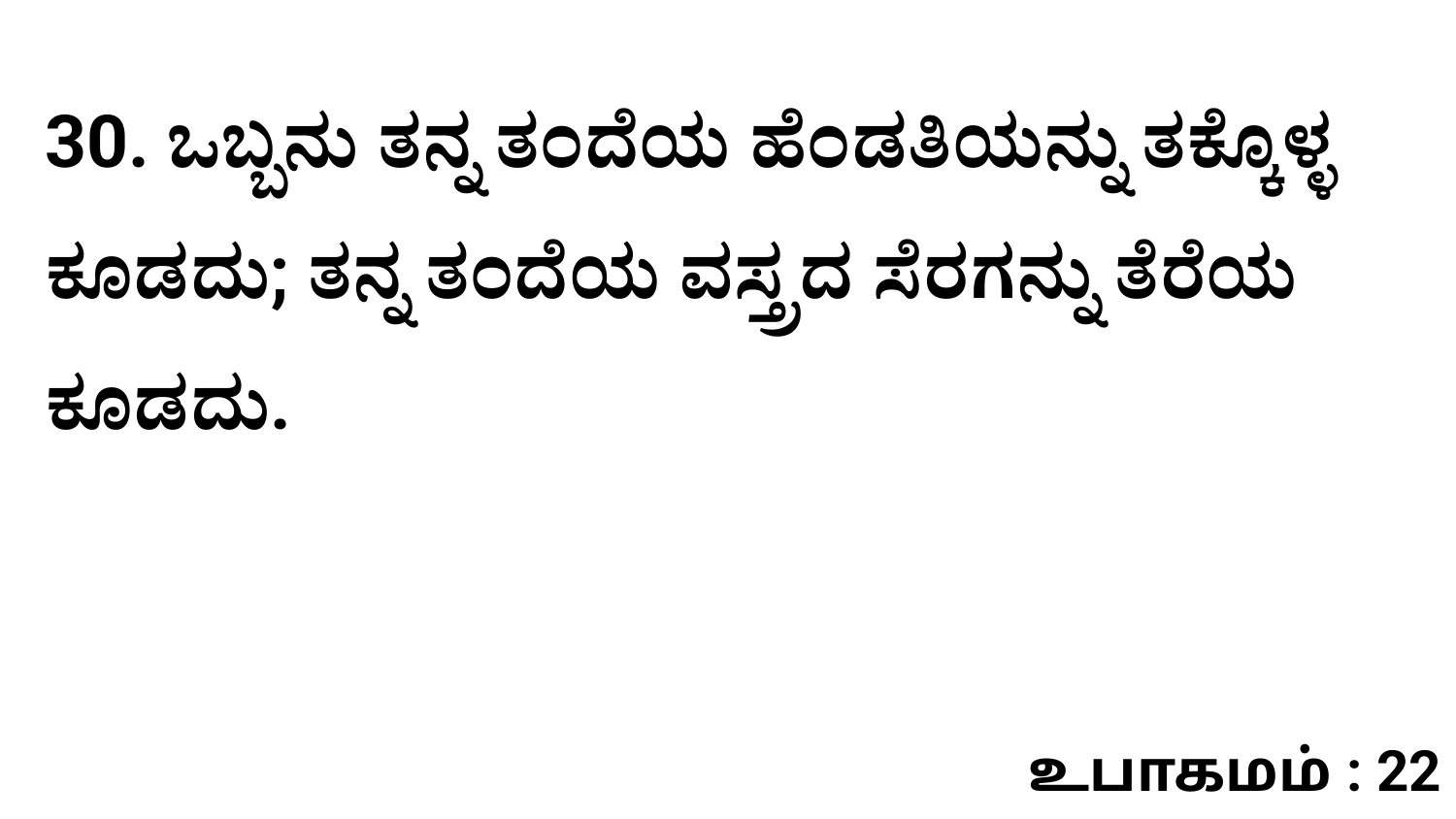

30. ಒಬ್ಬನು ತನ್ನ ತಂದೆಯ ಹೆಂಡತಿಯನ್ನು ತಕ್ಕೊಳ್ಳ ಕೂಡದು; ತನ್ನ ತಂದೆಯ ವಸ್ತ್ರದ ಸೆರಗನ್ನು ತೆರೆಯ ಕೂಡದು.
உபாகமம் : 22